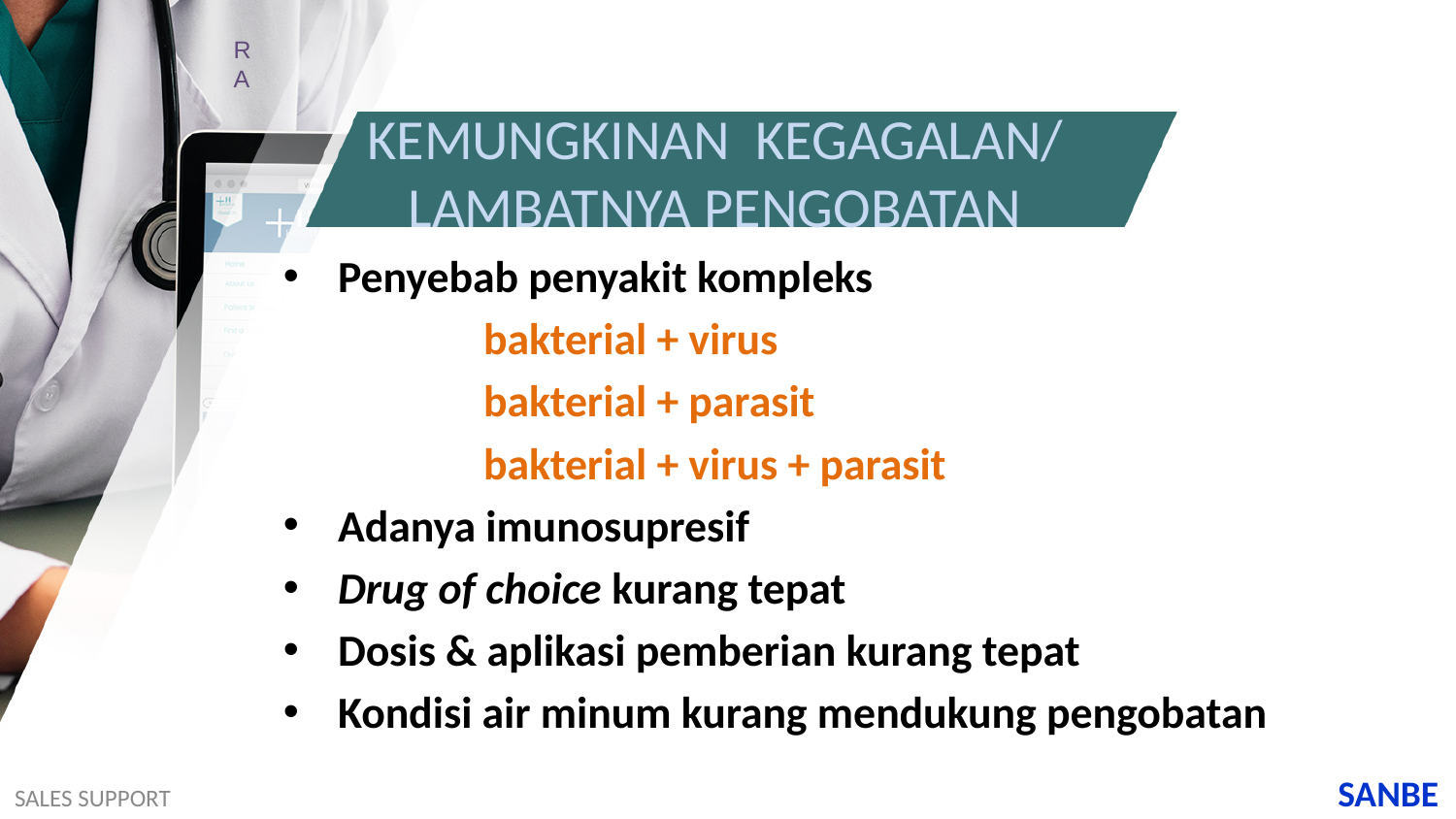

RA
# KEMUNGKINAN  KEGAGALAN/ LAMBATNYA PENGOBATAN
Penyebab penyakit kompleks
		bakterial + virus
		bakterial + parasit
		bakterial + virus + parasit
Adanya imunosupresif
Drug of choice kurang tepat
Dosis & aplikasi pemberian kurang tepat
Kondisi air minum kurang mendukung pengobatan
SANBE
SALES SUPPORT